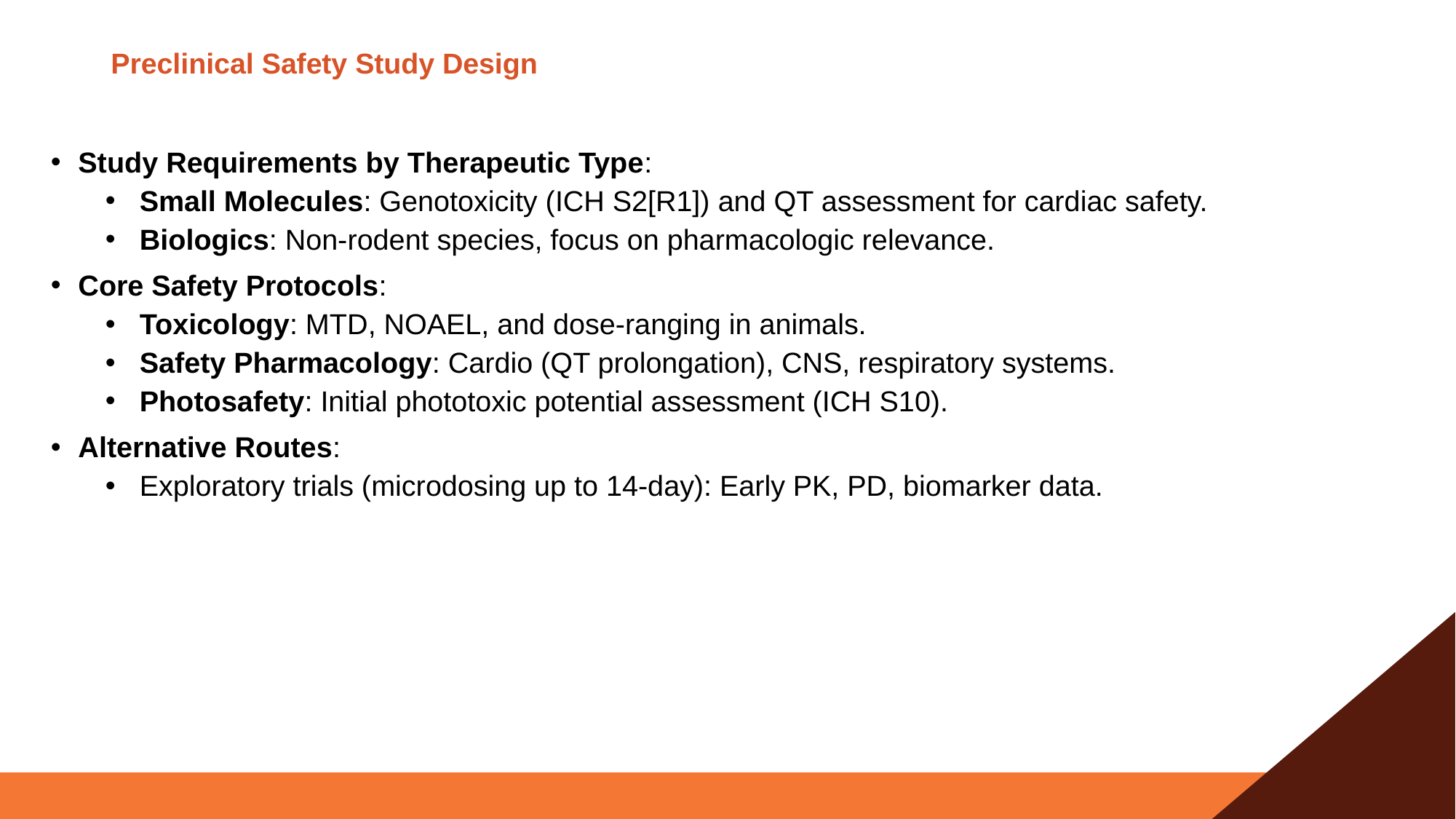

# Preclinical Safety Study Design
Study Requirements by Therapeutic Type:
Small Molecules: Genotoxicity (ICH S2[R1]) and QT assessment for cardiac safety.
Biologics: Non-rodent species, focus on pharmacologic relevance.
Core Safety Protocols:
Toxicology: MTD, NOAEL, and dose-ranging in animals.
Safety Pharmacology: Cardio (QT prolongation), CNS, respiratory systems.
Photosafety: Initial phototoxic potential assessment (ICH S10).
Alternative Routes:
Exploratory trials (microdosing up to 14-day): Early PK, PD, biomarker data.